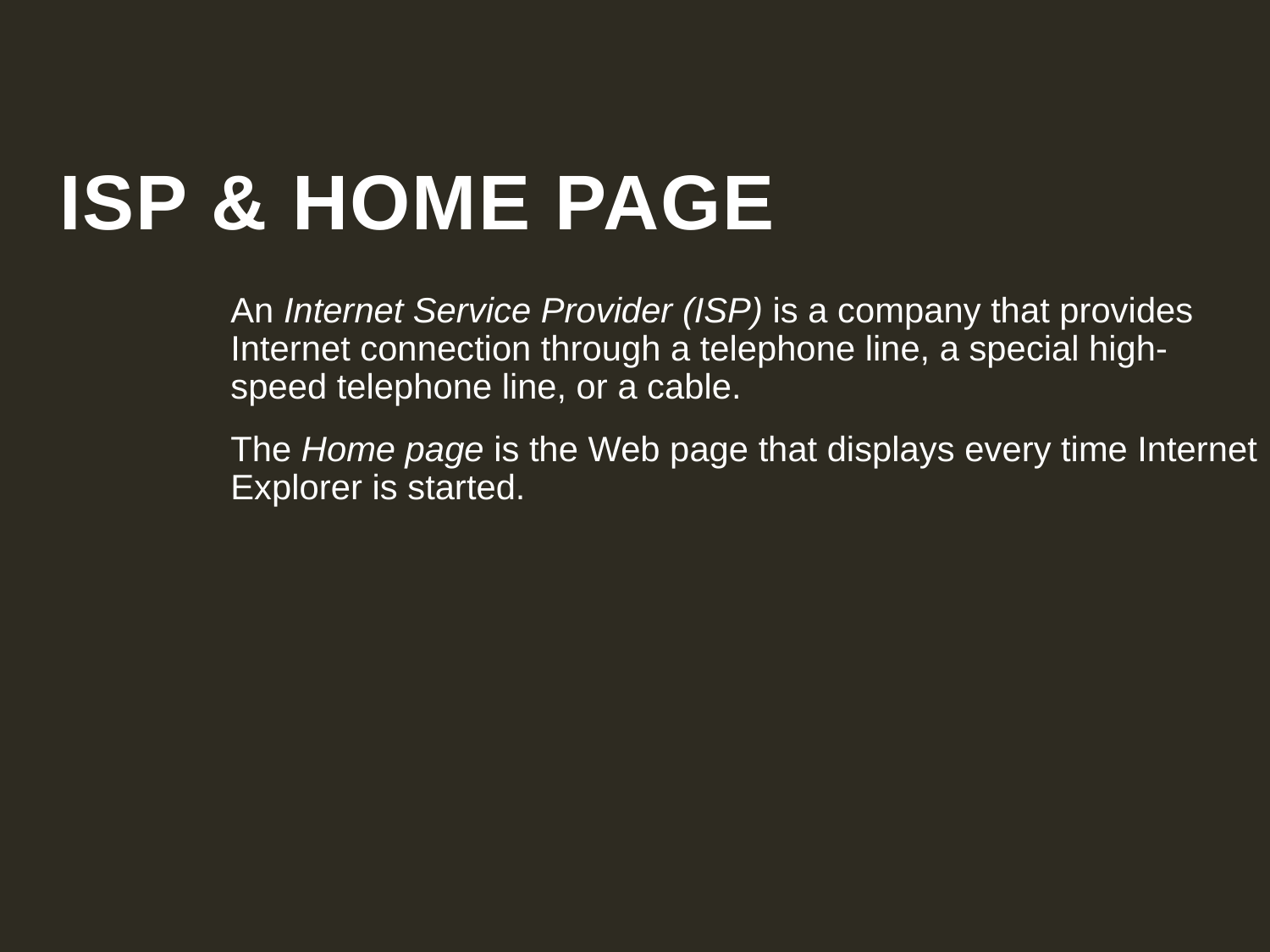

ISP & Home Page
An Internet Service Provider (ISP) is a company that provides Internet connection through a telephone line, a special high-speed telephone line, or a cable.
The Home page is the Web page that displays every time Internet Explorer is started.